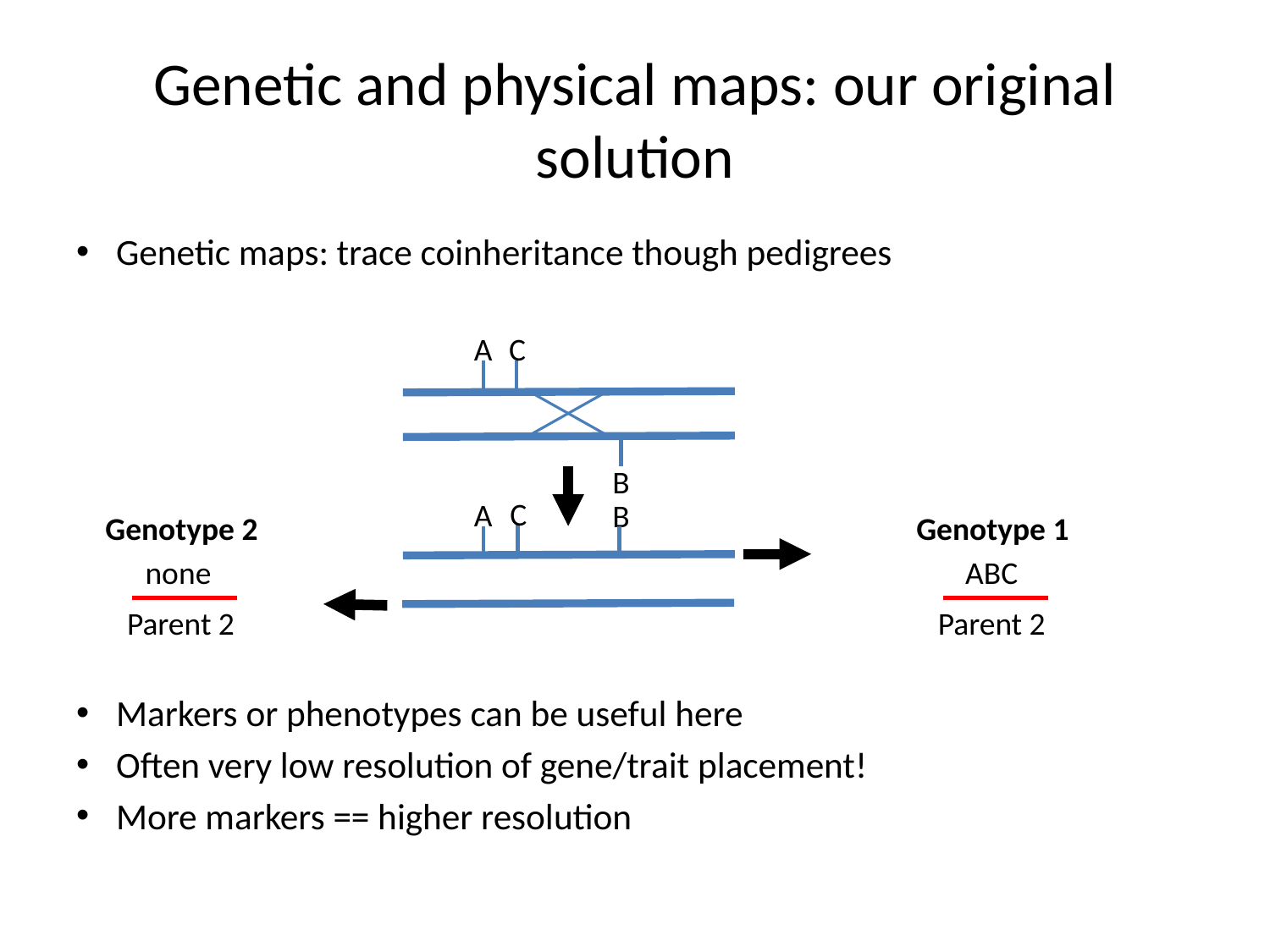

# Genetic and physical maps: our original solution
Genetic maps: trace coinheritance though pedigrees

Markers or phenotypes can be useful here
Often very low resolution of gene/trait placement!
More markers == higher resolution
A
C
B
C
A
B
Genotype 2
Genotype 1
none
ABC
Parent 2
Parent 2